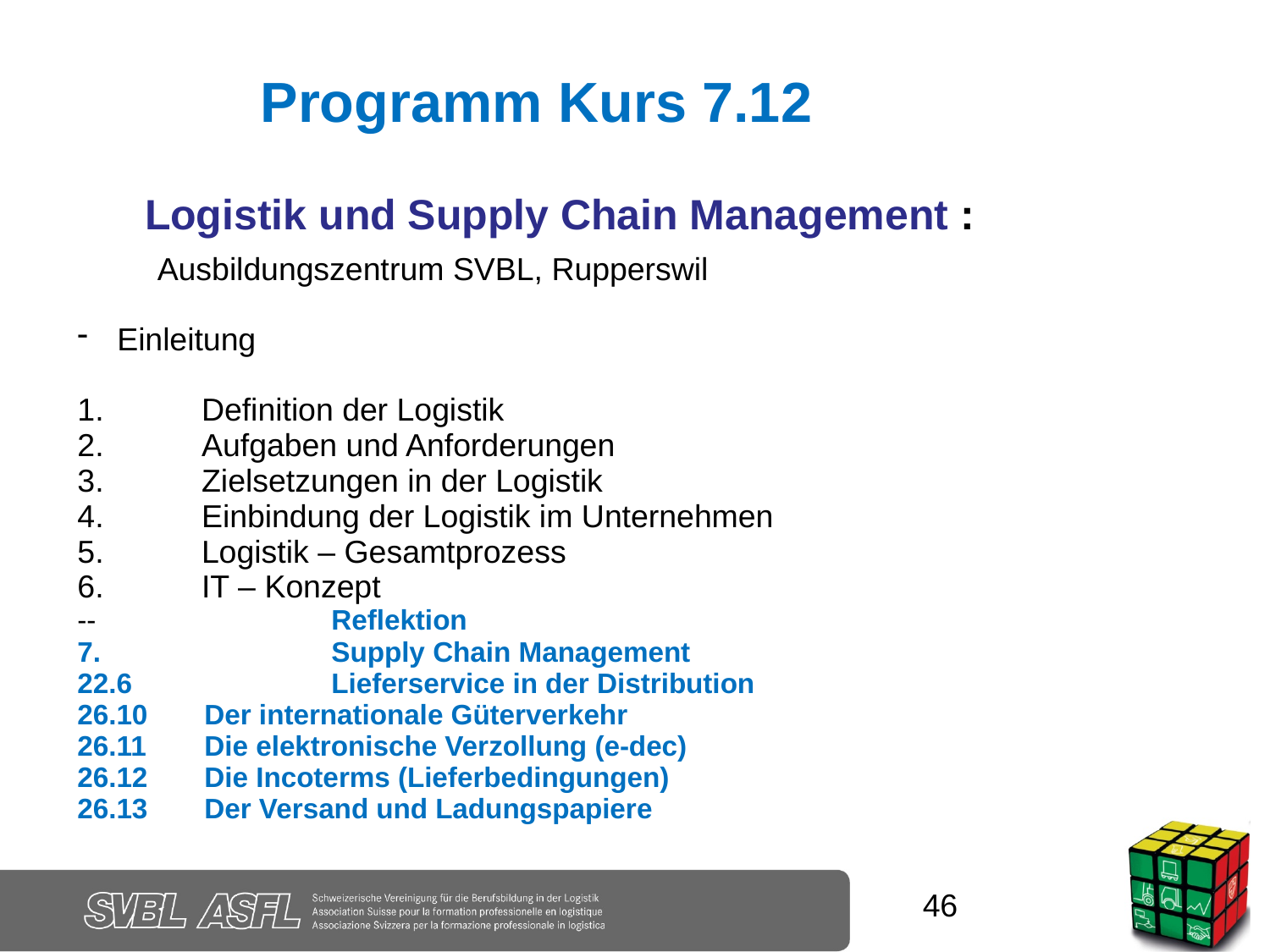

Programm Kurs 7.12
Logistik und Supply Chain Management :
Ausbildungszentrum SVBL, Rupperswil
Einleitung

Definition der Logistik
Aufgaben und Anforderungen
Zielsetzungen in der Logistik
Einbindung der Logistik im Unternehmen
Logistik – Gesamtprozess
IT – Konzept
--		Reflektion
7.		Supply Chain Management
22.6	 	Lieferservice in der Distribution
26.10	Der internationale Güterverkehr
26.11	Die elektronische Verzollung (e-dec)
26.12	Die Incoterms (Lieferbedingungen)
26.13	Der Versand und Ladungspapiere
46